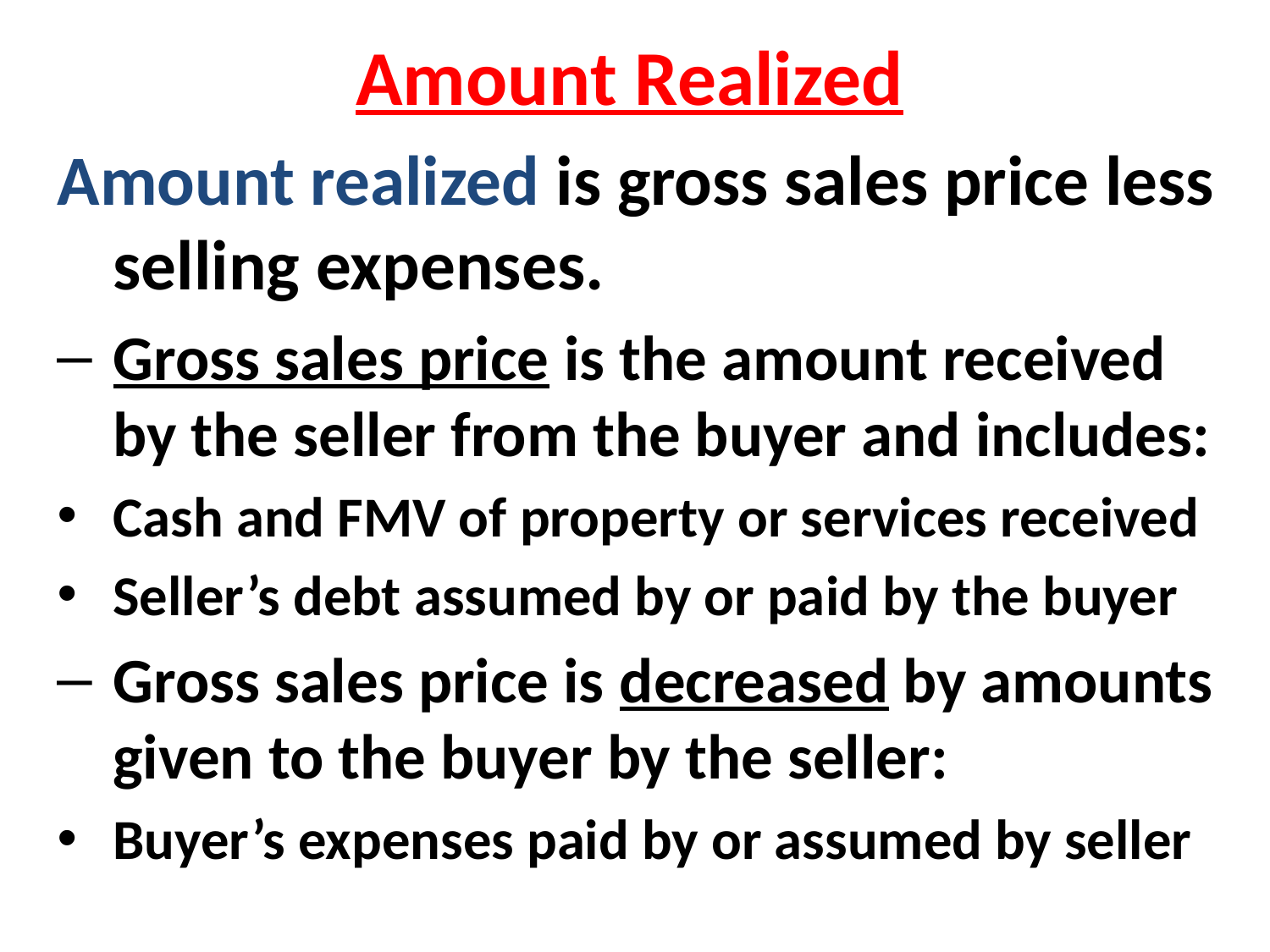

Amount Realized
Amount realized is gross sales price less selling expenses.
Gross sales price is the amount received by the seller from the buyer and includes:
Cash and FMV of property or services received
Seller’s debt assumed by or paid by the buyer
Gross sales price is decreased by amounts given to the buyer by the seller:
Buyer’s expenses paid by or assumed by seller